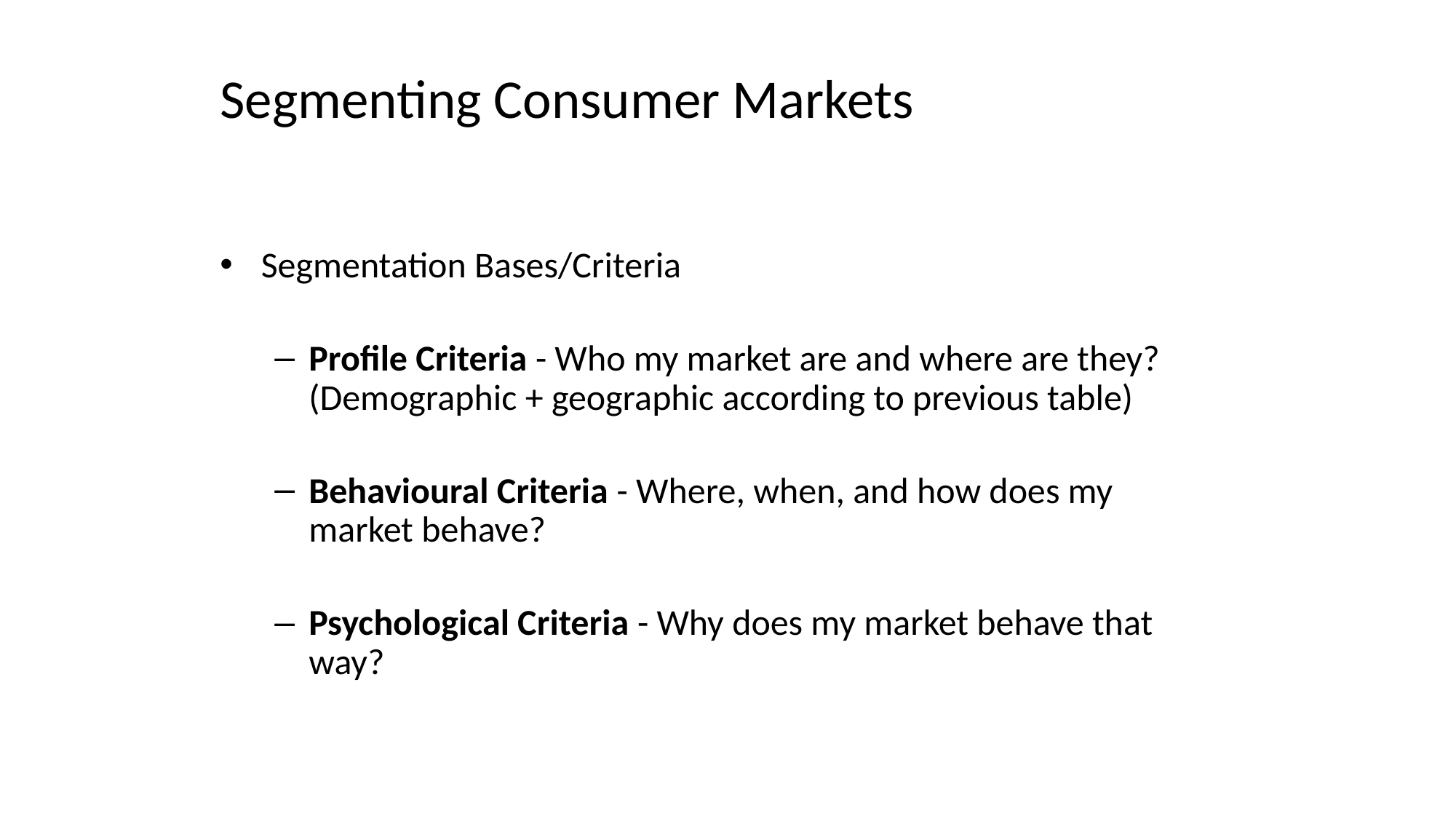

# Segmenting Consumer Markets
Segmentation Bases/Criteria

Profile Criteria - Who my market are and where are they? (Demographic + geographic according to previous table)

Behavioural Criteria - Where, when, and how does my market behave?

Psychological Criteria - Why does my market behave that way?